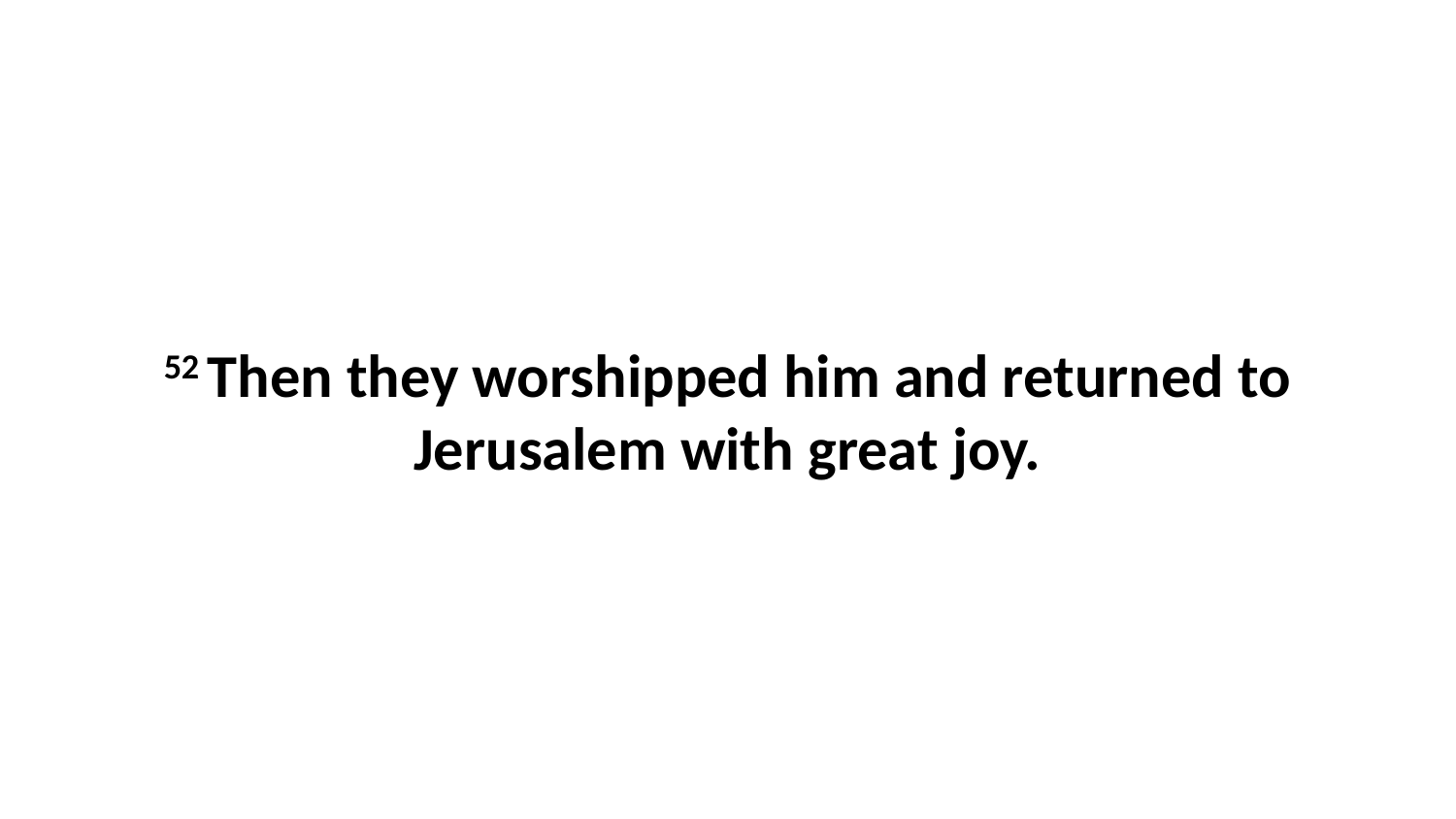

52 Then they worshipped him and returned to Jerusalem with great joy.